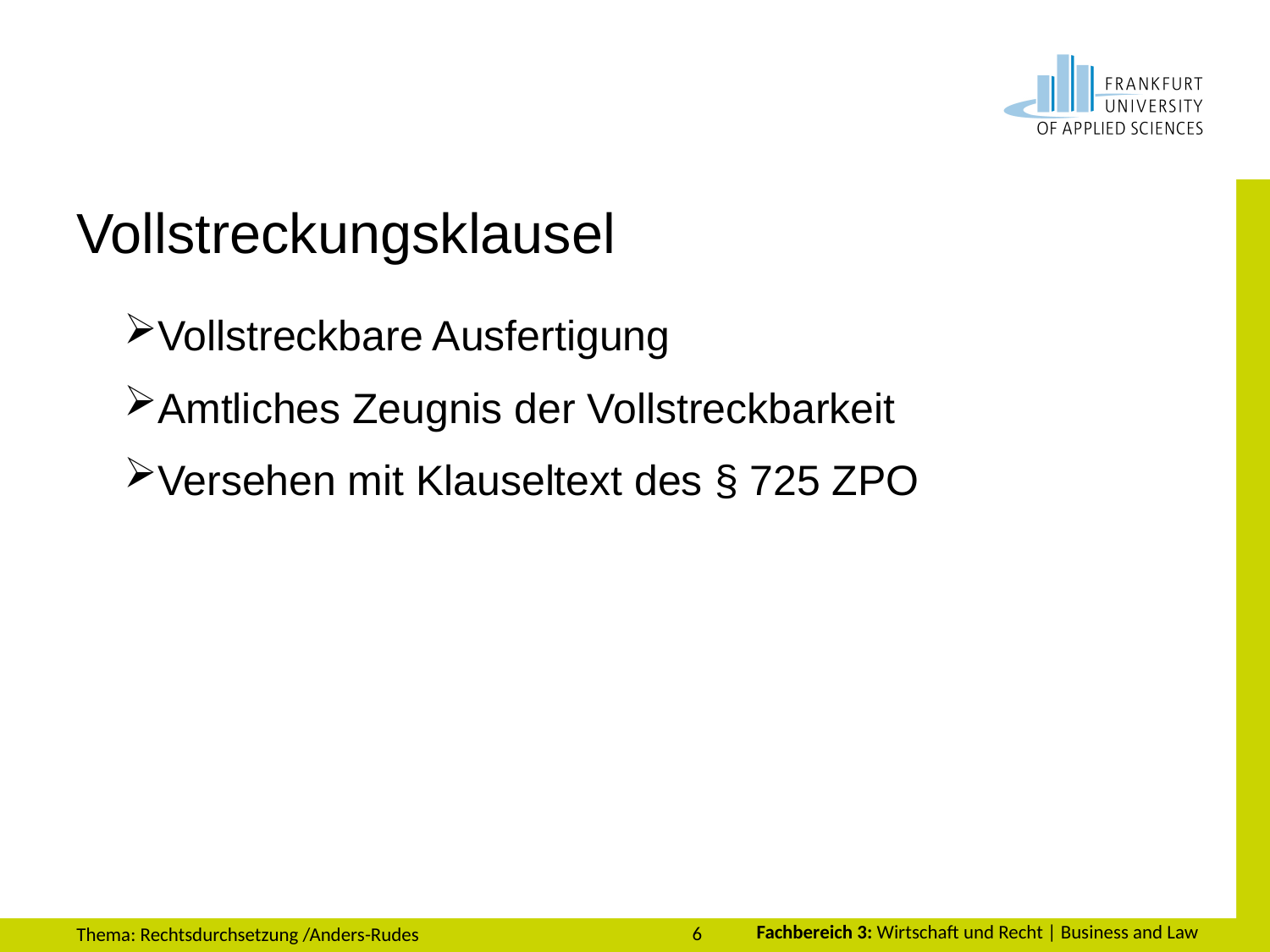

# Vollstreckungsklausel
Vollstreckbare Ausfertigung
Amtliches Zeugnis der Vollstreckbarkeit
Versehen mit Klauseltext des § 725 ZPO

6
Thema: Rechtsdurchsetzung /Anders-Rudes